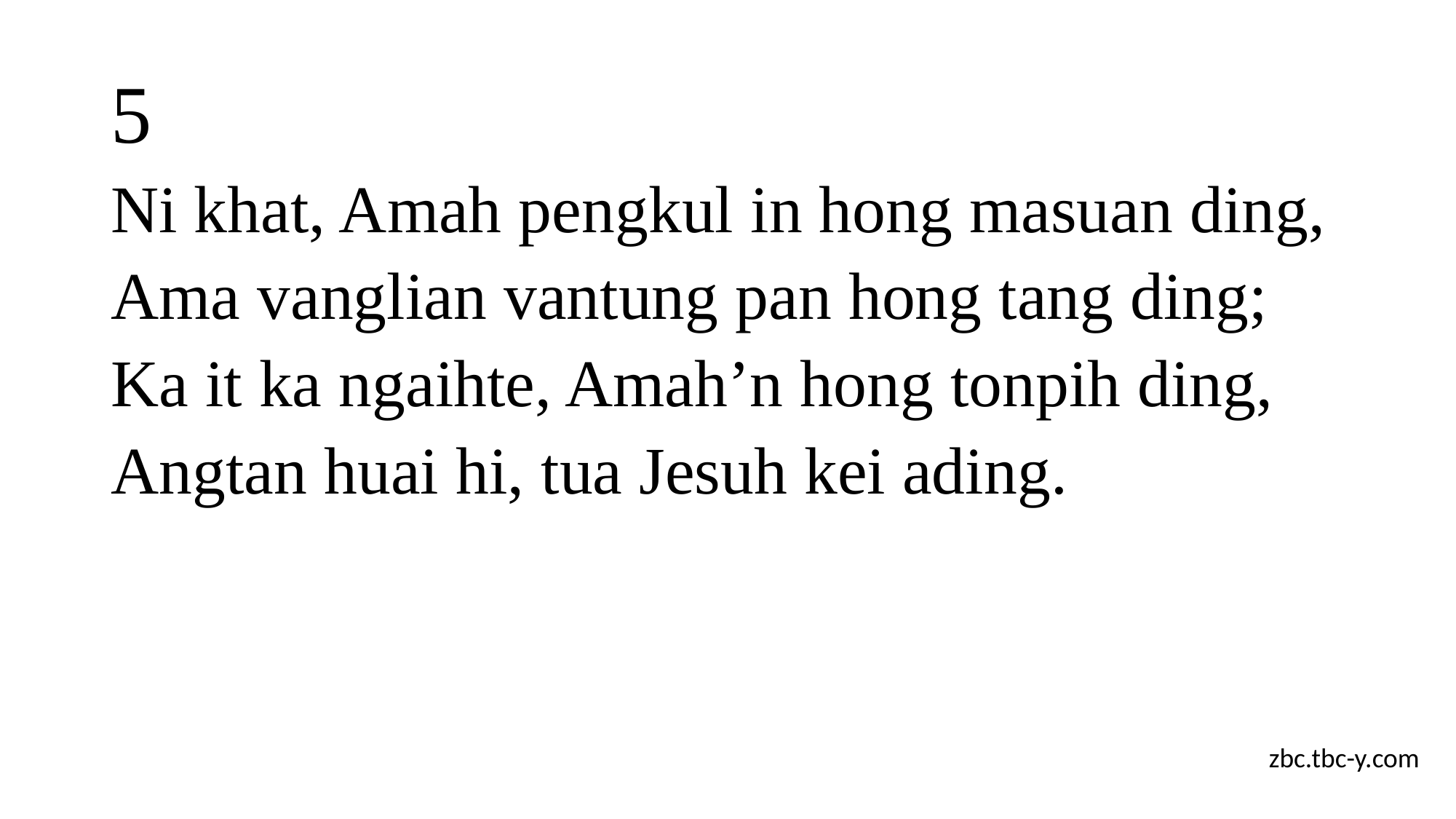

# 5
Ni khat, Amah pengkul in hong masuan ding,
Ama vanglian vantung pan hong tang ding;
Ka it ka ngaihte, Amah’n hong tonpih ding,
Angtan huai hi, tua Jesuh kei ading.

zbc.tbc-y.com